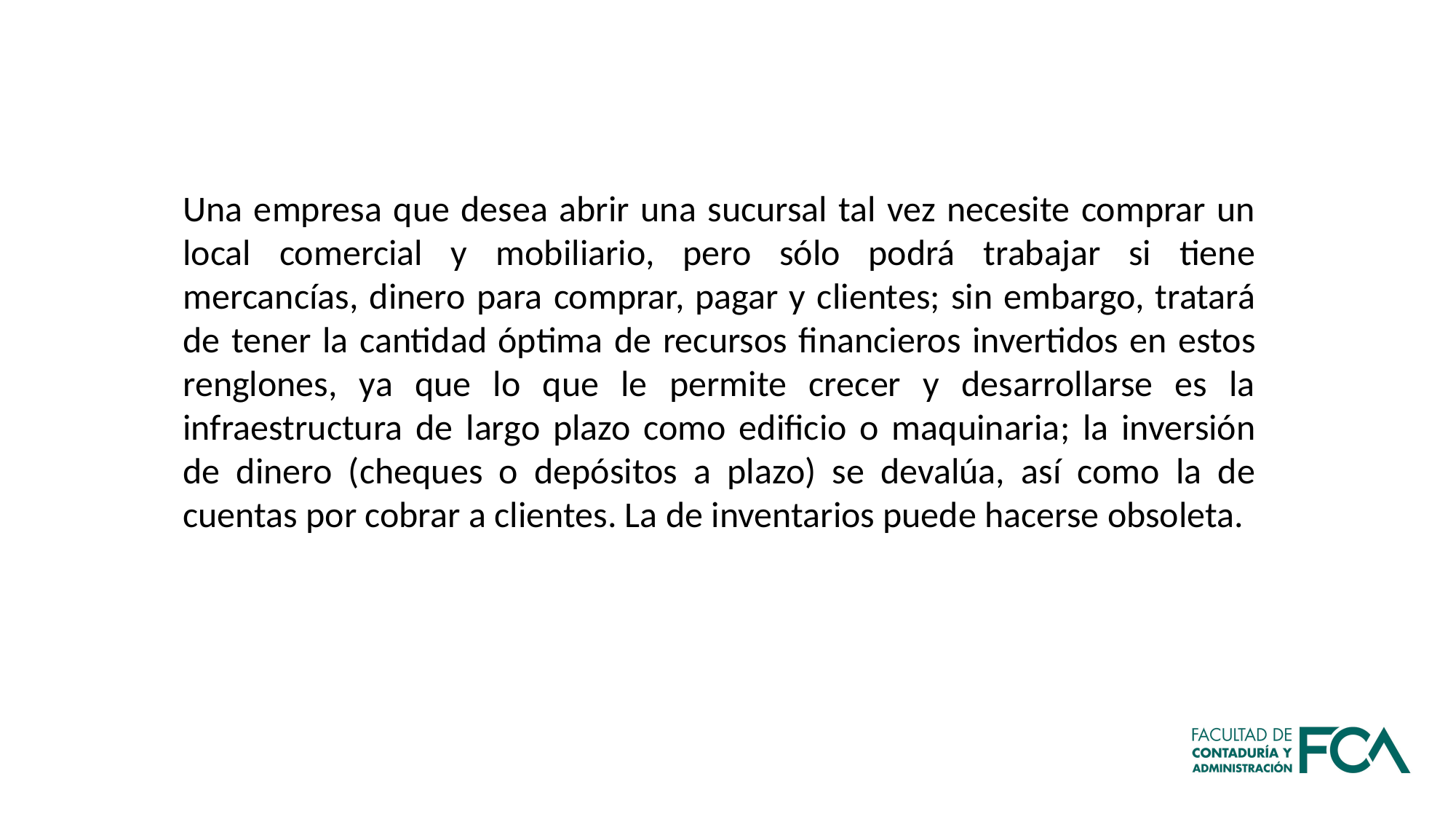

Una empresa que desea abrir una sucursal tal vez necesite comprar un local comercial y mobiliario, pero sólo podrá trabajar si tiene mercancías, dinero para comprar, pagar y clientes; sin embargo, tratará de tener la cantidad óptima de recursos financieros invertidos en estos renglones, ya que lo que le permite crecer y desarrollarse es la infraestructura de largo plazo como edificio o maquinaria; la inversión de dinero (cheques o depósitos a plazo) se devalúa, así como la de cuentas por cobrar a clientes. La de inventarios puede hacerse obsoleta.